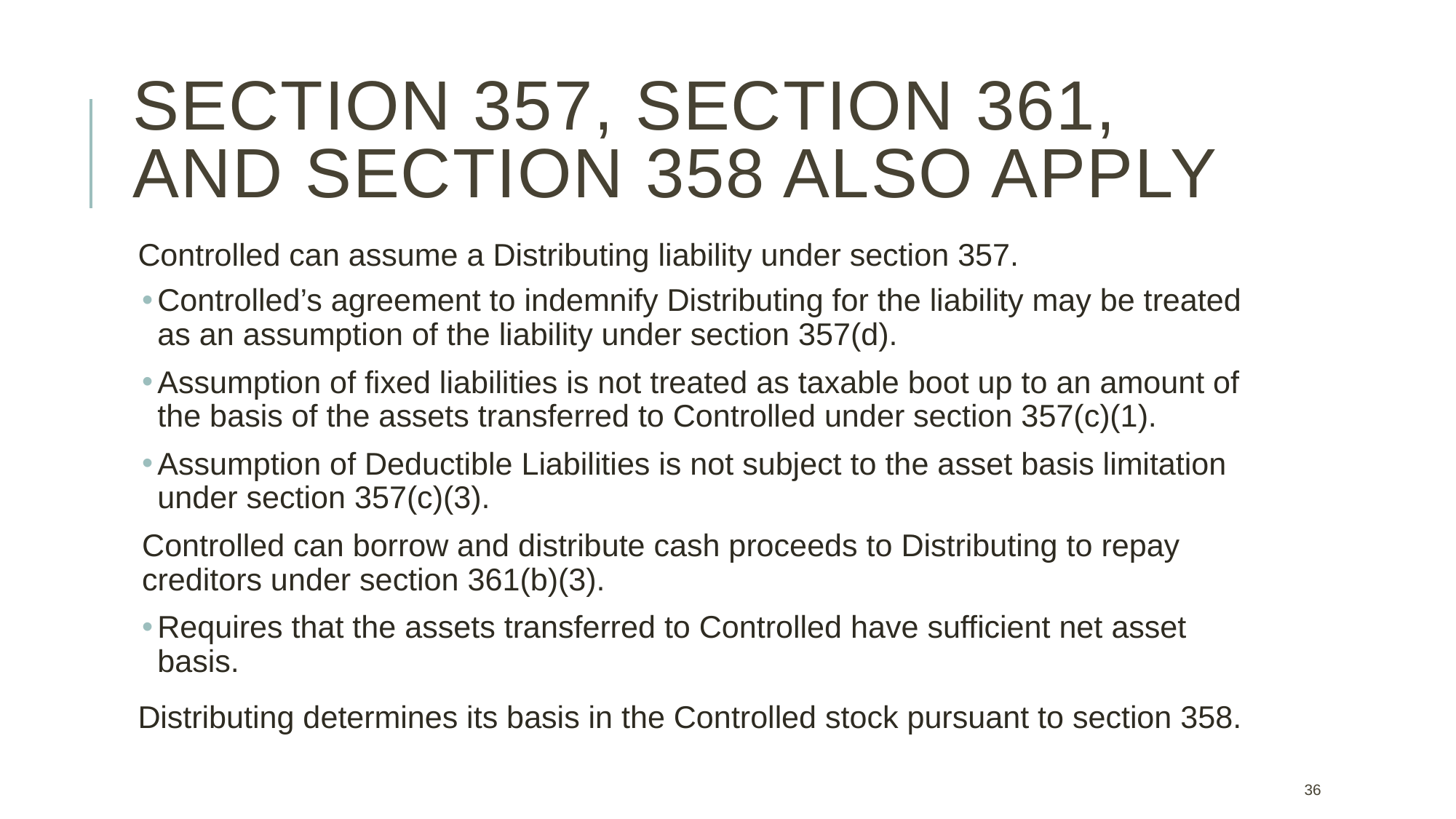

# Section 357, Section 361, and Section 358 also apply
Controlled can assume a Distributing liability under section 357.
Controlled’s agreement to indemnify Distributing for the liability may be treated as an assumption of the liability under section 357(d).
Assumption of fixed liabilities is not treated as taxable boot up to an amount of the basis of the assets transferred to Controlled under section 357(c)(1).
Assumption of Deductible Liabilities is not subject to the asset basis limitation under section 357(c)(3).
Controlled can borrow and distribute cash proceeds to Distributing to repay creditors under section 361(b)(3).
Requires that the assets transferred to Controlled have sufficient net asset basis.
Distributing determines its basis in the Controlled stock pursuant to section 358.

36